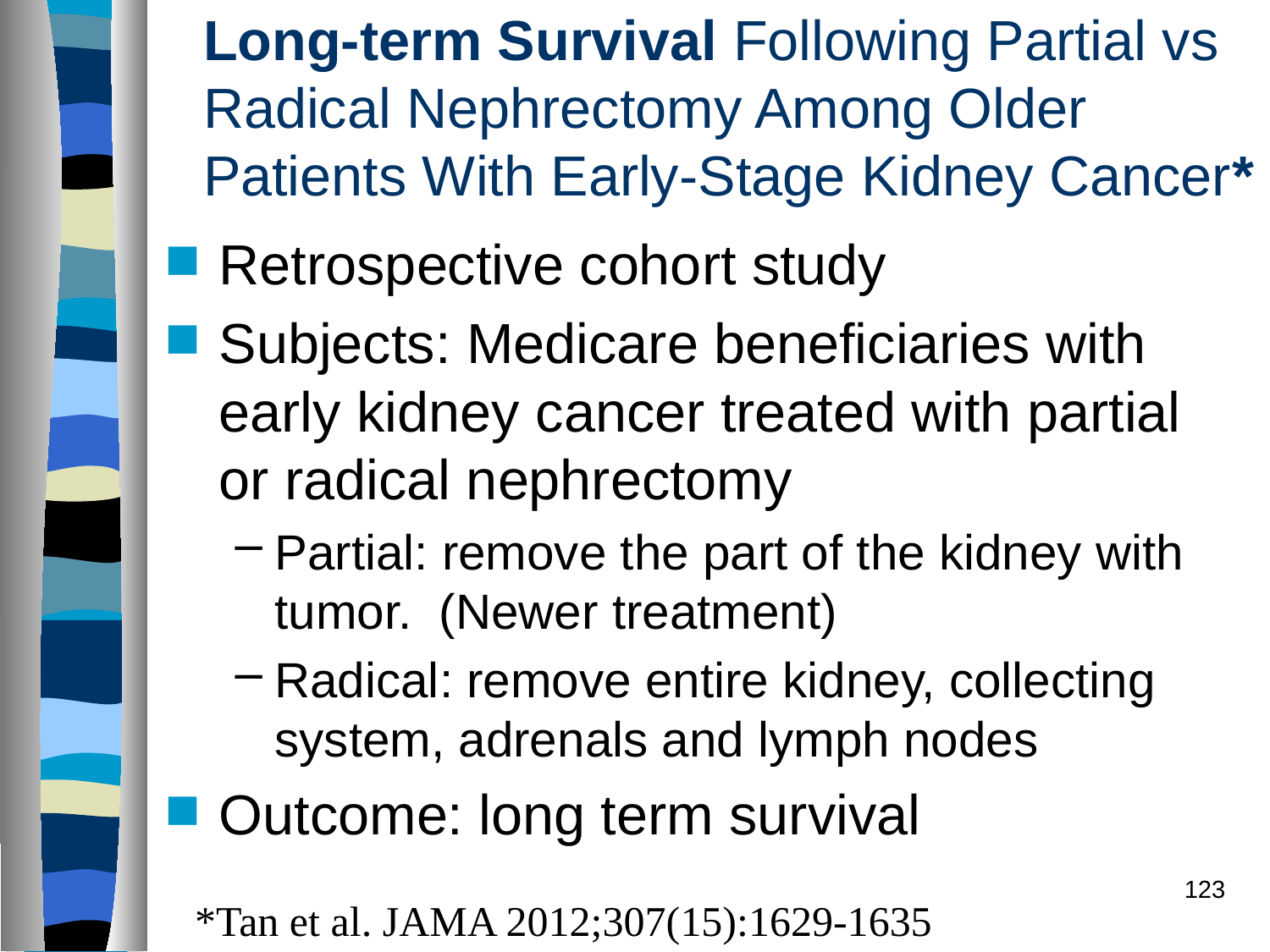

# Long-term Survival Following Partial vs Radical Nephrectomy Among Older Patients With Early-Stage Kidney Cancer*
Retrospective cohort study
Subjects: Medicare beneficiaries with early kidney cancer treated with partial or radical nephrectomy
Partial: remove the part of the kidney with tumor.  (Newer treatment)
Radical: remove entire kidney, collecting system, adrenals and lymph nodes
Outcome: long term survival
123
*Tan et al. JAMA 2012;307(15):1629-1635